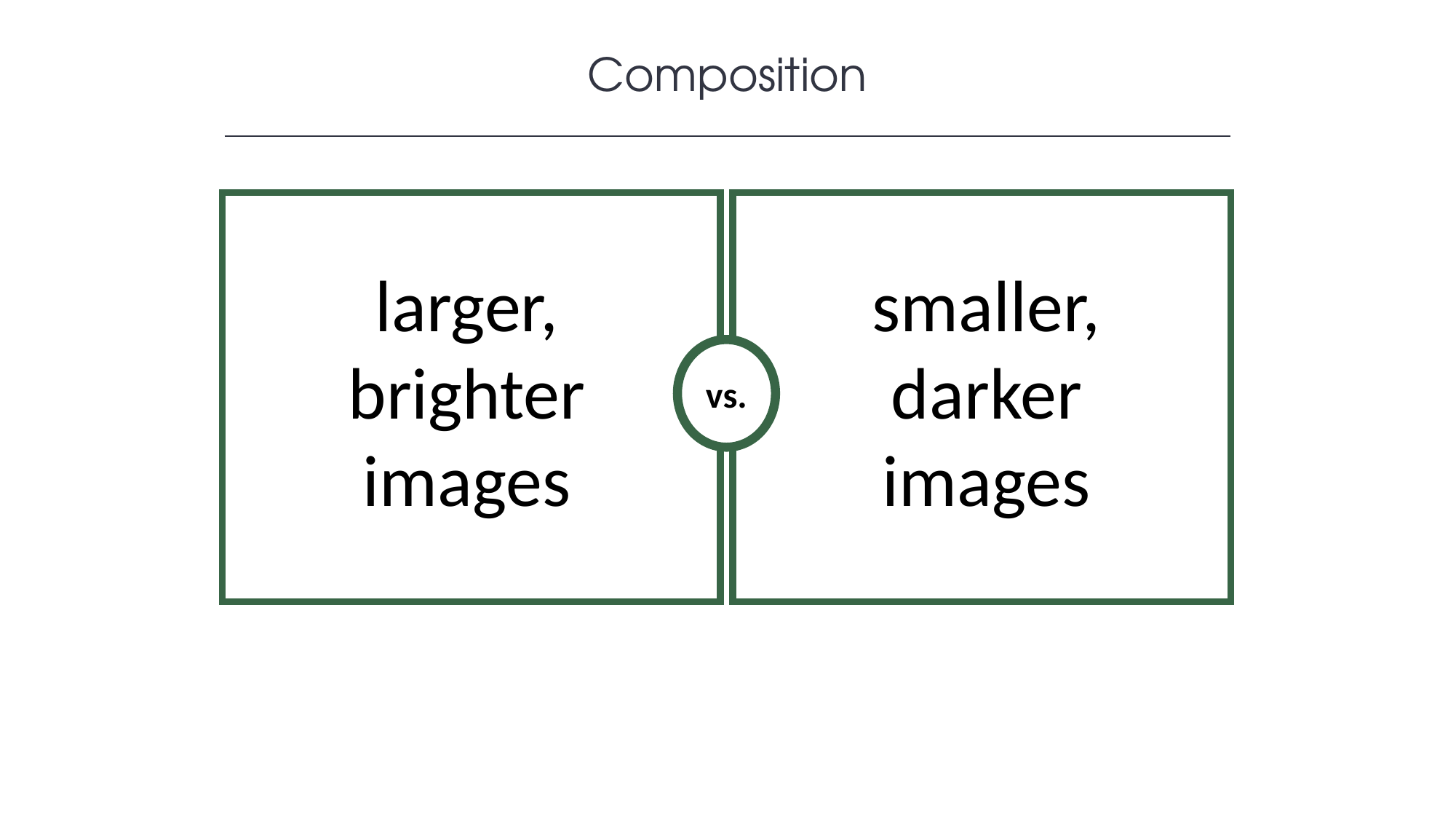

Composition
HAWKES LEARNING

vs.
larger, brighter images
smaller, darker images